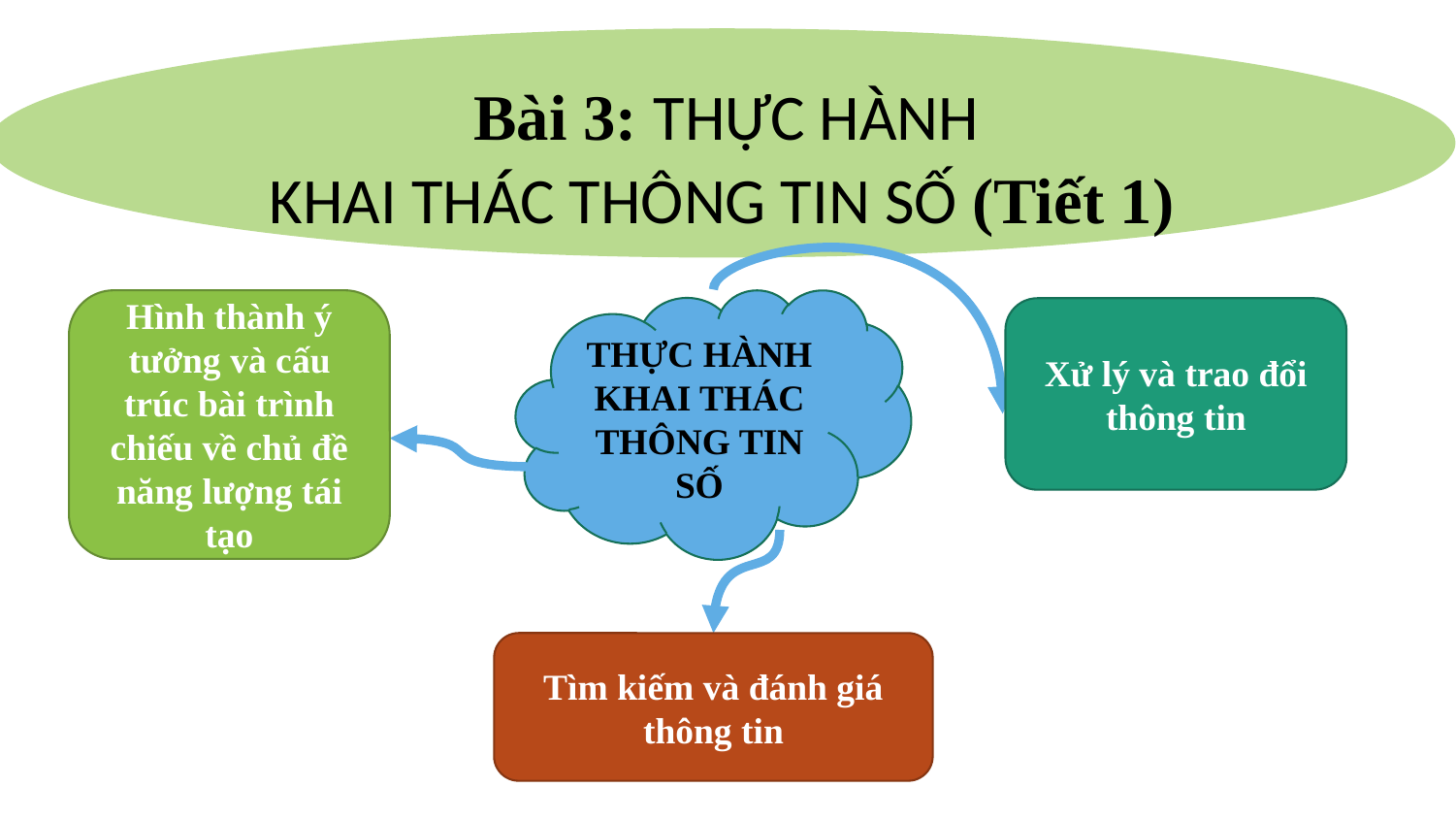

Bài 3: THỰC HÀNH
KHAI THÁC THÔNG TIN SỐ (Tiết 1)
THỰC HÀNH KHAI THÁC THÔNG TIN SỐ
Hình thành ý tưởng và cấu trúc bài trình chiếu về chủ đề năng lượng tái tạo
Xử lý và trao đổi thông tin
Tìm kiếm và đánh giá thông tin